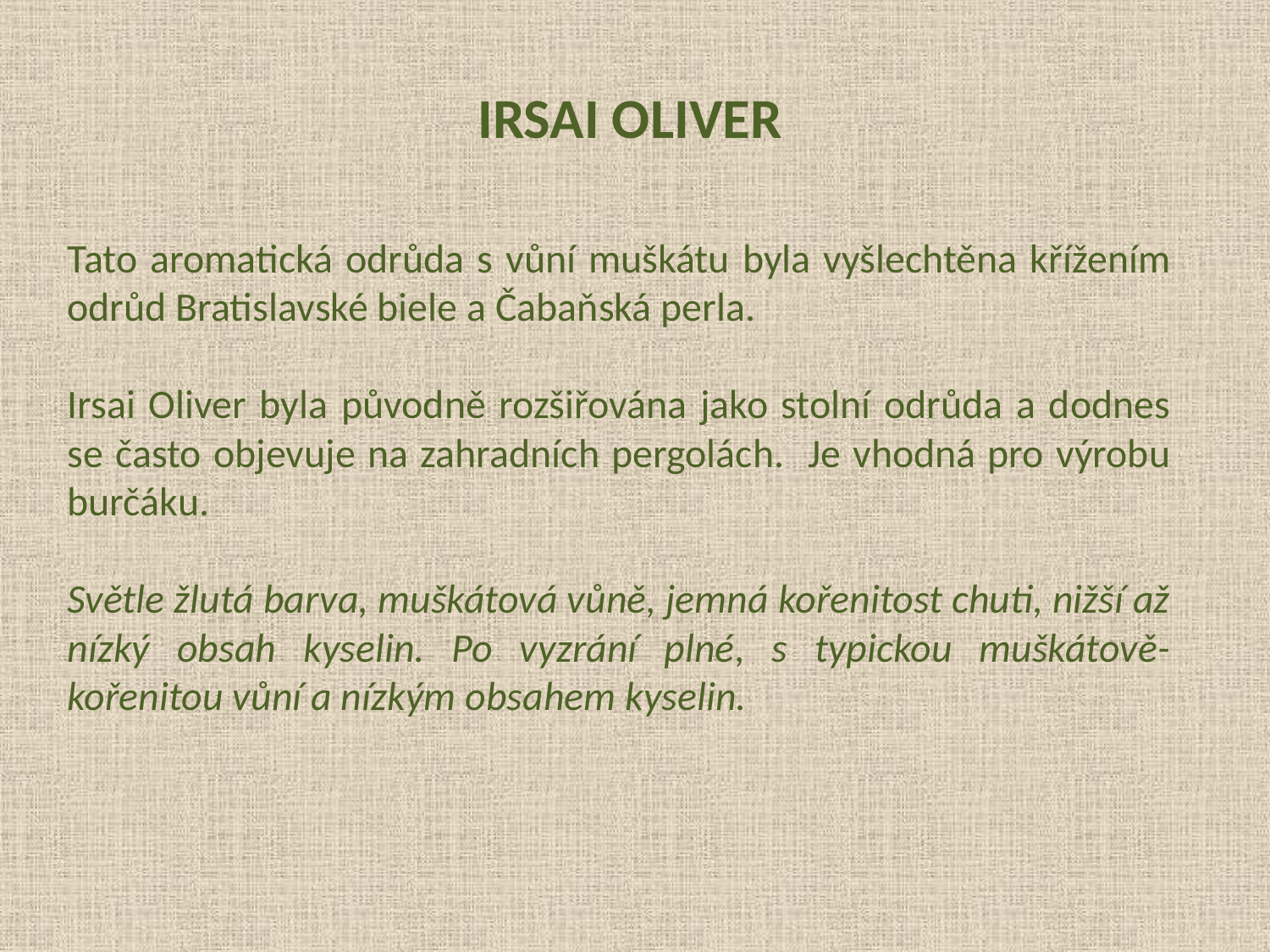

IRSAI OLIVER
Tato aromatická odrůda s vůní muškátu byla vyšlechtěna křížením odrůd Bratislavské biele a Čabaňská perla.

Irsai Oliver byla původně rozšiřována jako stolní odrůda a dodnes se často objevuje na zahradních pergolách.  Je vhodná pro výrobu burčáku.

Světle žlutá barva, muškátová vůně, jemná kořenitost chuti, nižší až nízký obsah kyselin. Po vyzrání plné, s typickou muškátově-kořenitou vůní a nízkým obsahem kyselin.